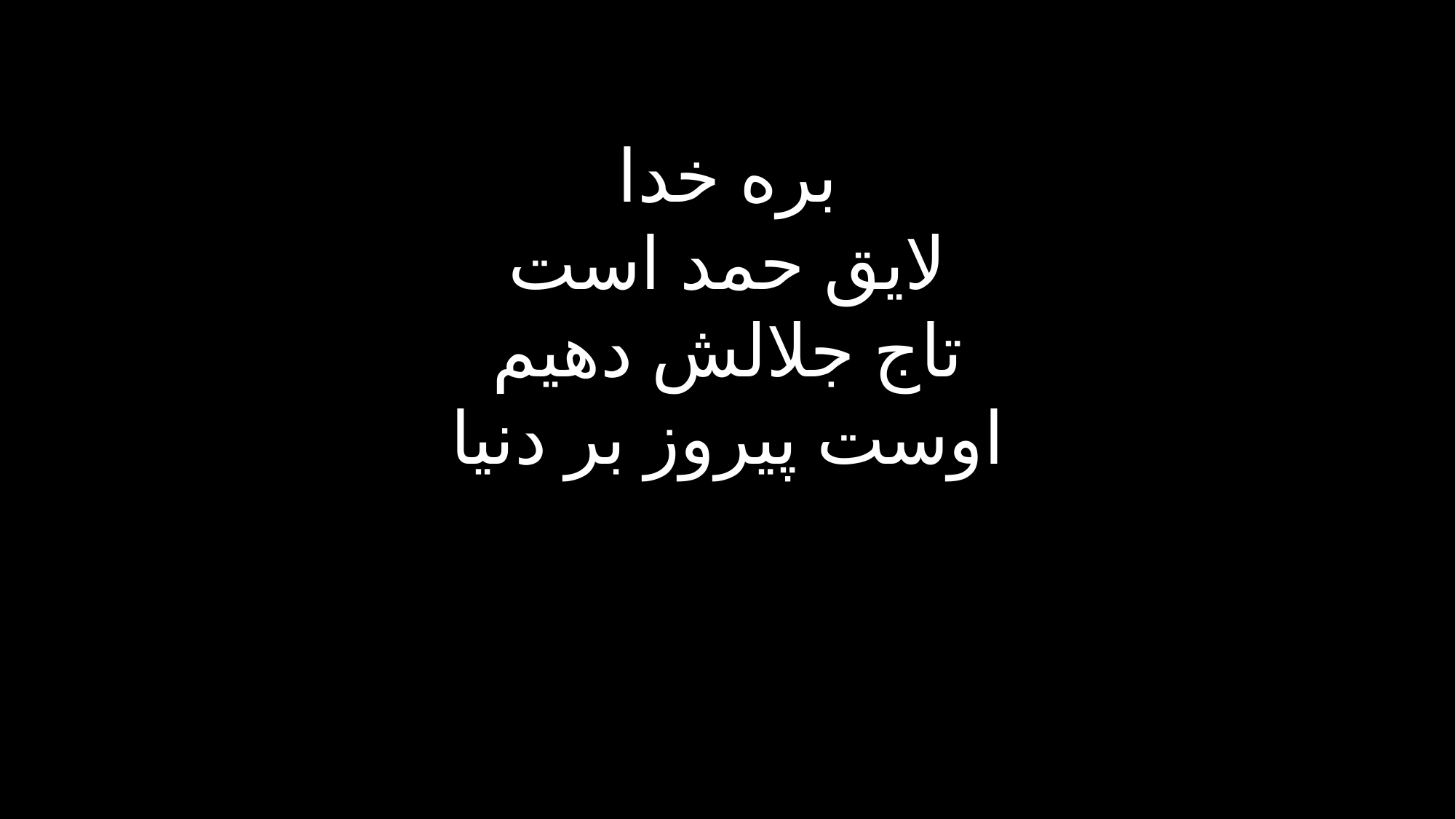

بره خدا
لایق حمد است
تاج جلالش دهیم
اوست پیروز بر دنیا